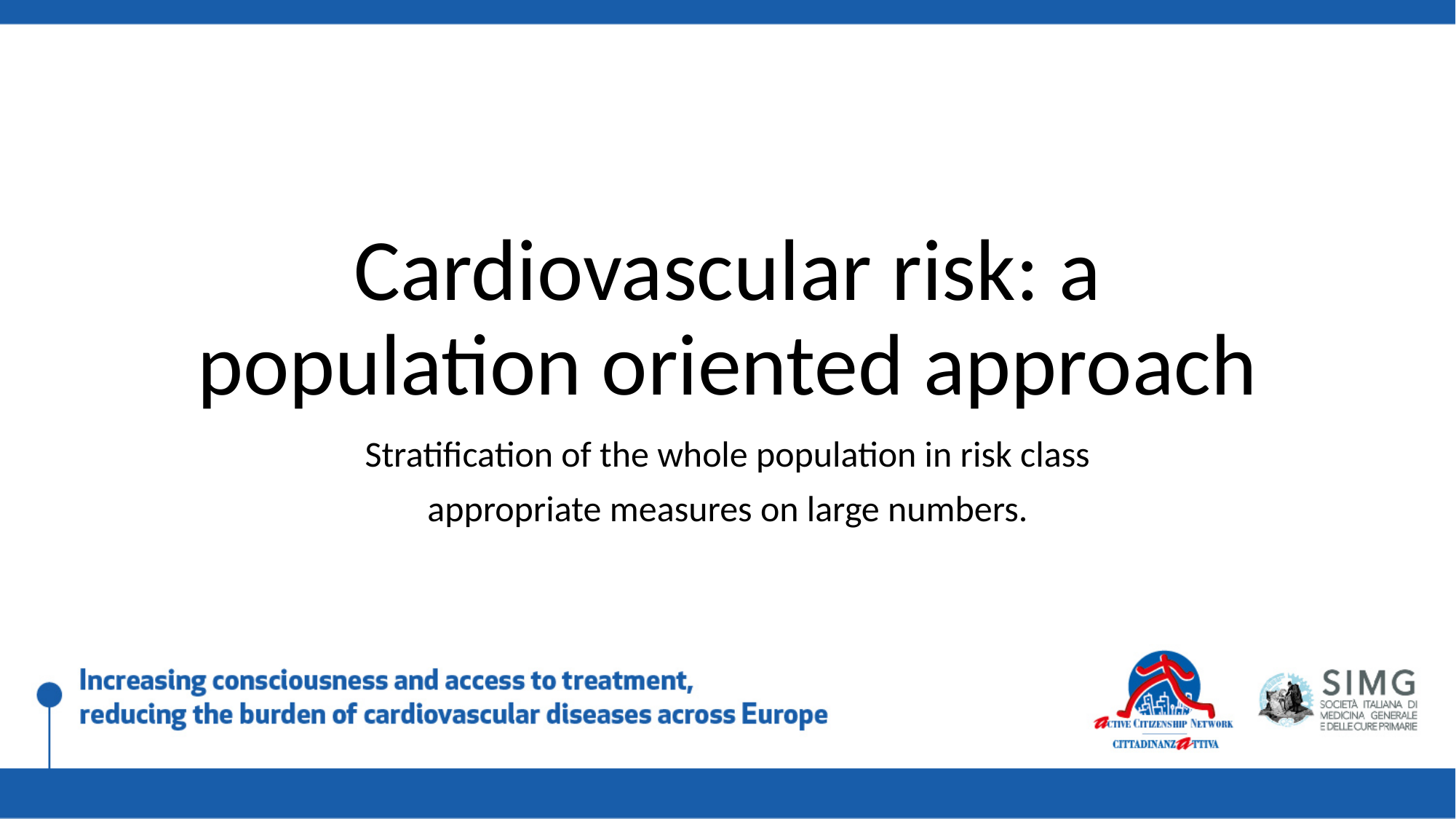

# Cardiovascular risk: a population oriented approach
Stratification of the whole population in risk class
appropriate measures on large numbers.